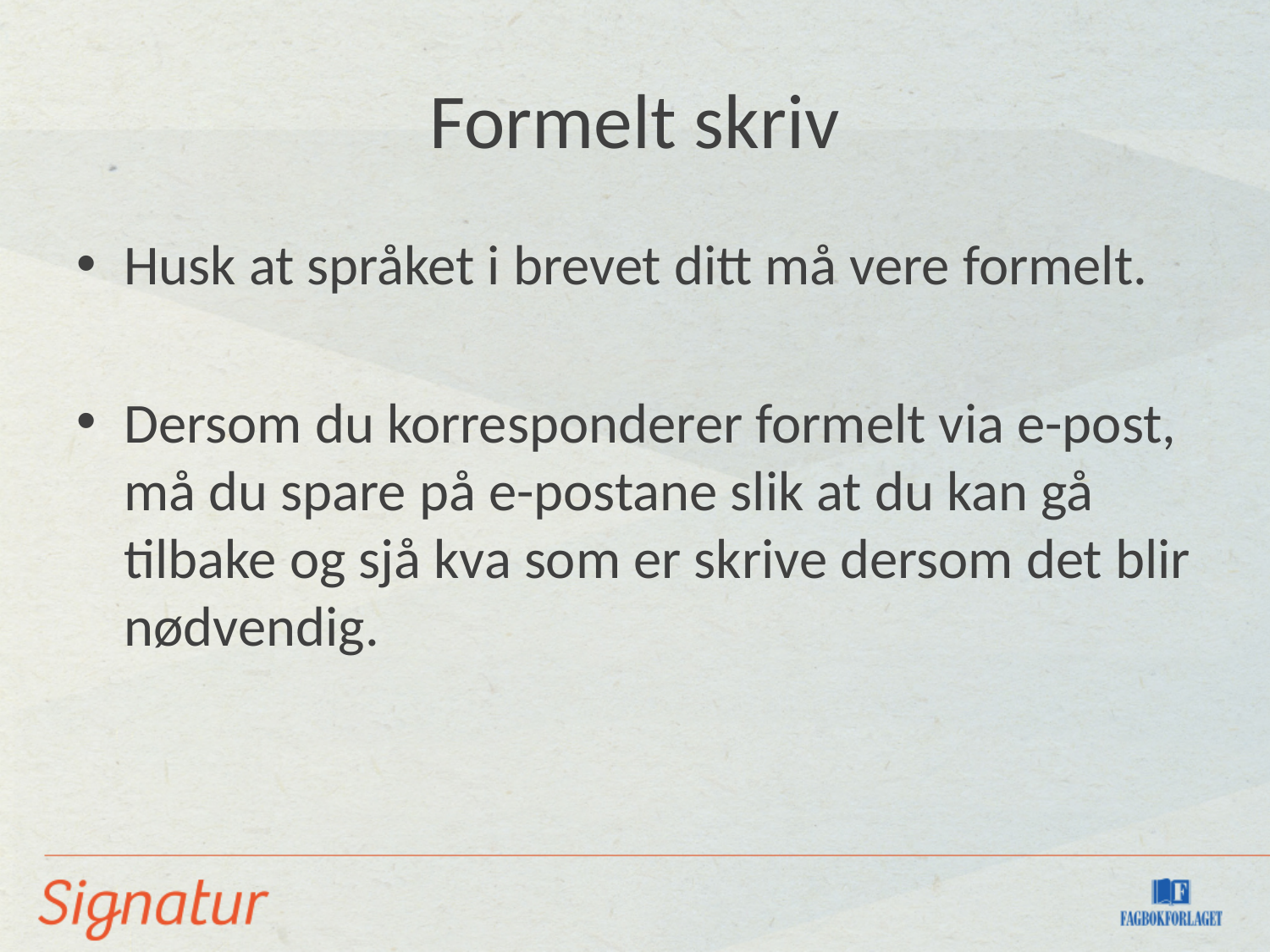

# Formelt skriv
Husk at språket i brevet ditt må vere formelt.

Dersom du korresponderer formelt via e-post, må du spare på e-postane slik at du kan gå tilbake og sjå kva som er skrive dersom det blir nødvendig.